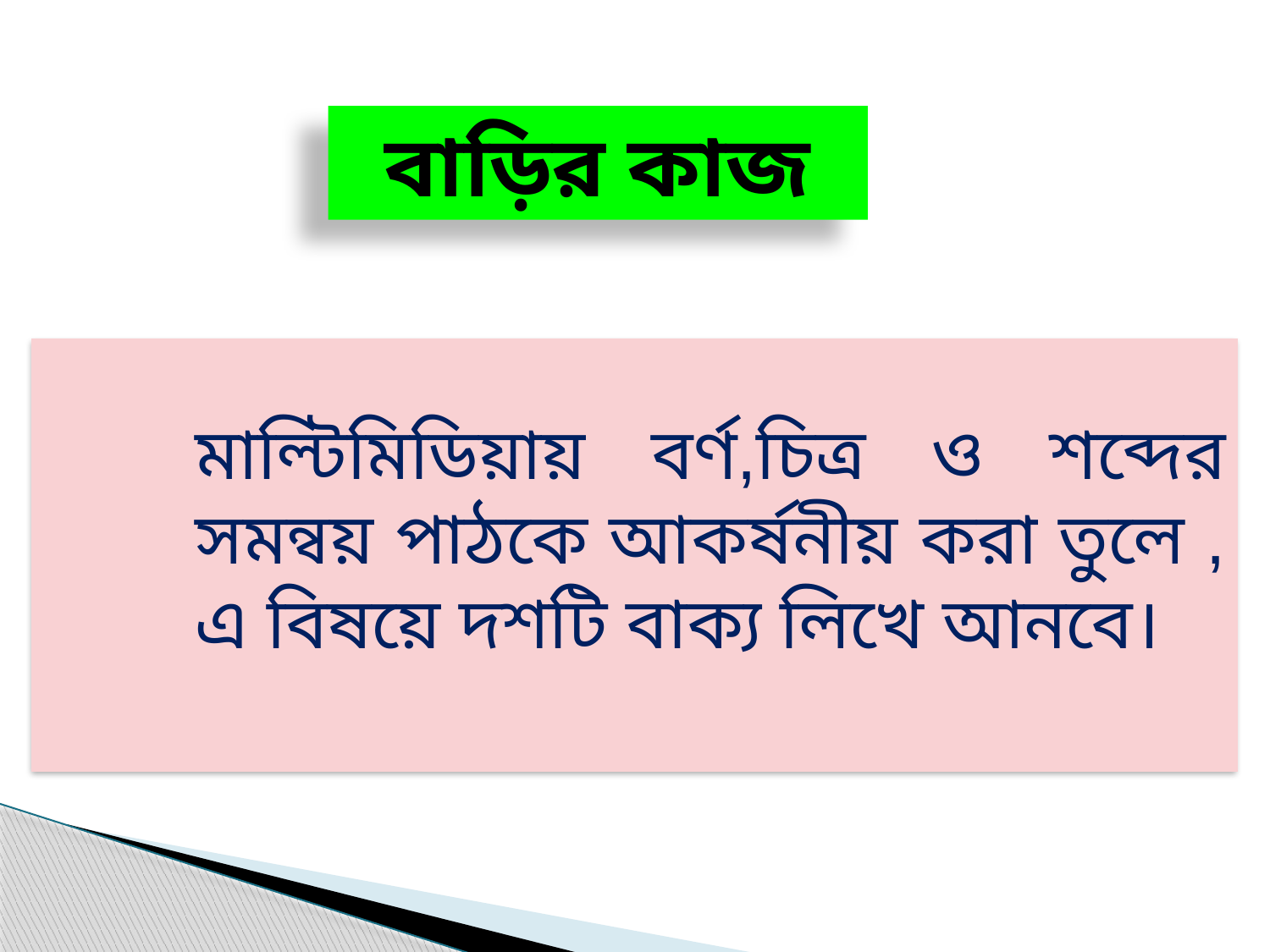

বাড়ির কাজ
মাল্টিমিডিয়ায় বর্ণ,চিত্র ও শব্দের সমন্বয় পাঠকে আকর্ষনীয় করা তুলে , এ বিষয়ে দশটি বাক্য লিখে আনবে।